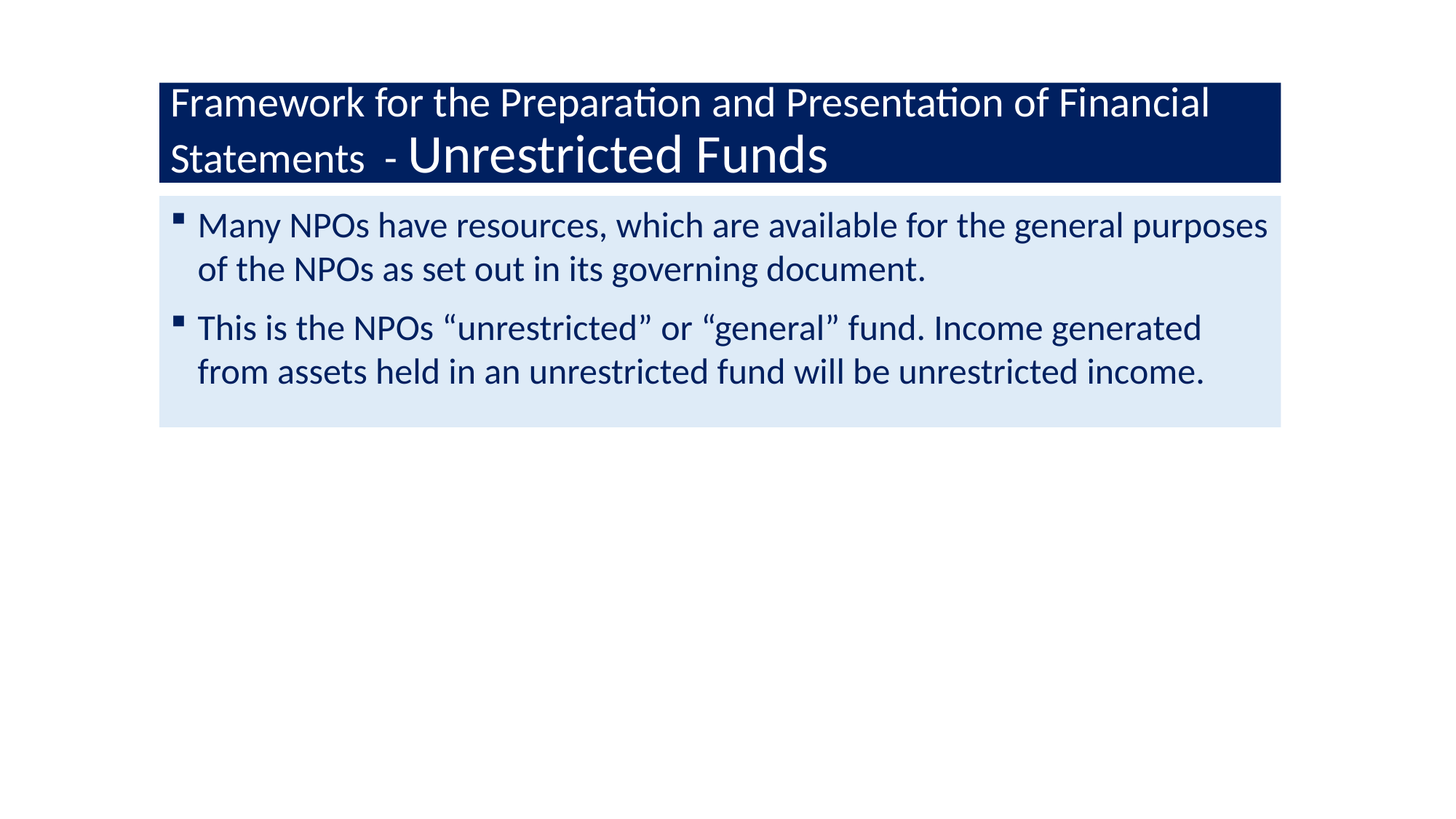

# Framework for the Preparation and Presentation of Financial Statements  - Unrestricted Funds
Many NPOs have resources, which are available for the general purposes of the NPOs as set out in its governing document.
This is the NPOs “unrestricted” or “general” fund. Income generated from assets held in an unrestricted fund will be unrestricted income.